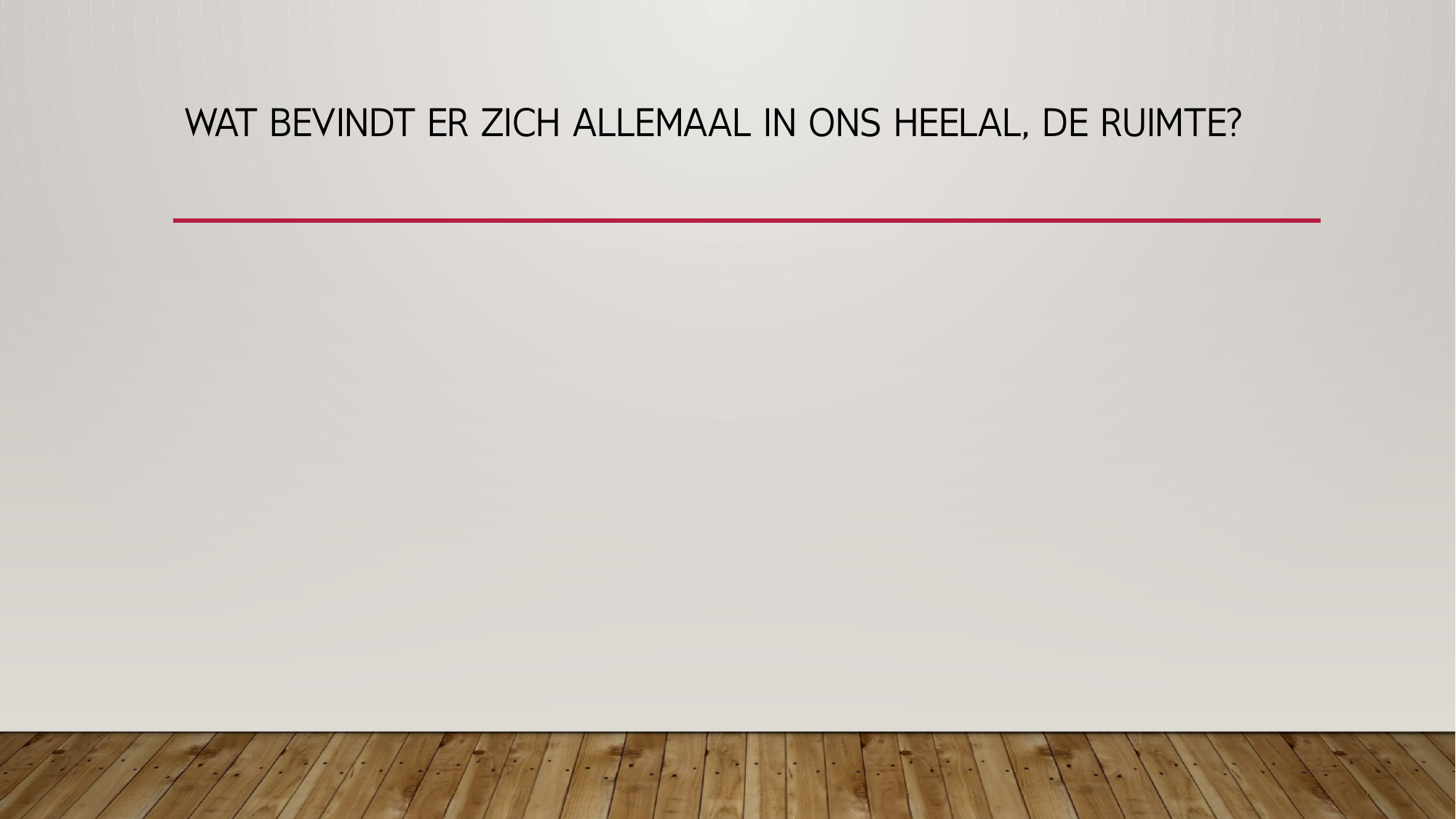

# Wat bevindt er zich allemaal in ons heelal, de ruimte?